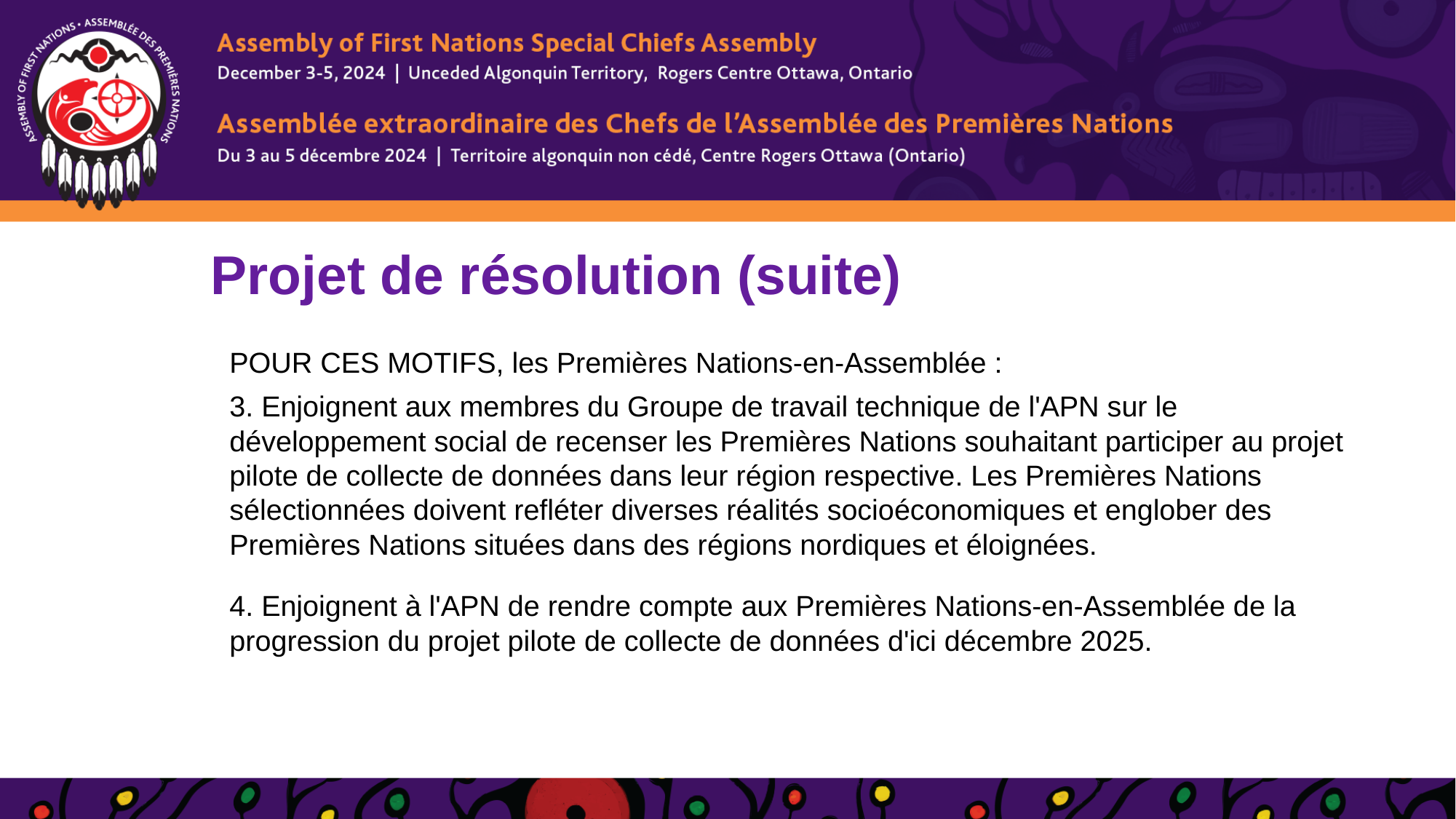

# Projet de résolution (suite)
POUR CES MOTIFS, les Premières Nations-en-Assemblée :
3. Enjoignent aux membres du Groupe de travail technique de l'APN sur le développement social de recenser les Premières Nations souhaitant participer au projet pilote de collecte de données dans leur région respective. Les Premières Nations sélectionnées doivent refléter diverses réalités socioéconomiques et englober des Premières Nations situées dans des régions nordiques et éloignées.
4. Enjoignent à l'APN de rendre compte aux Premières Nations-en-Assemblée de la progression du projet pilote de collecte de données d'ici décembre 2025.